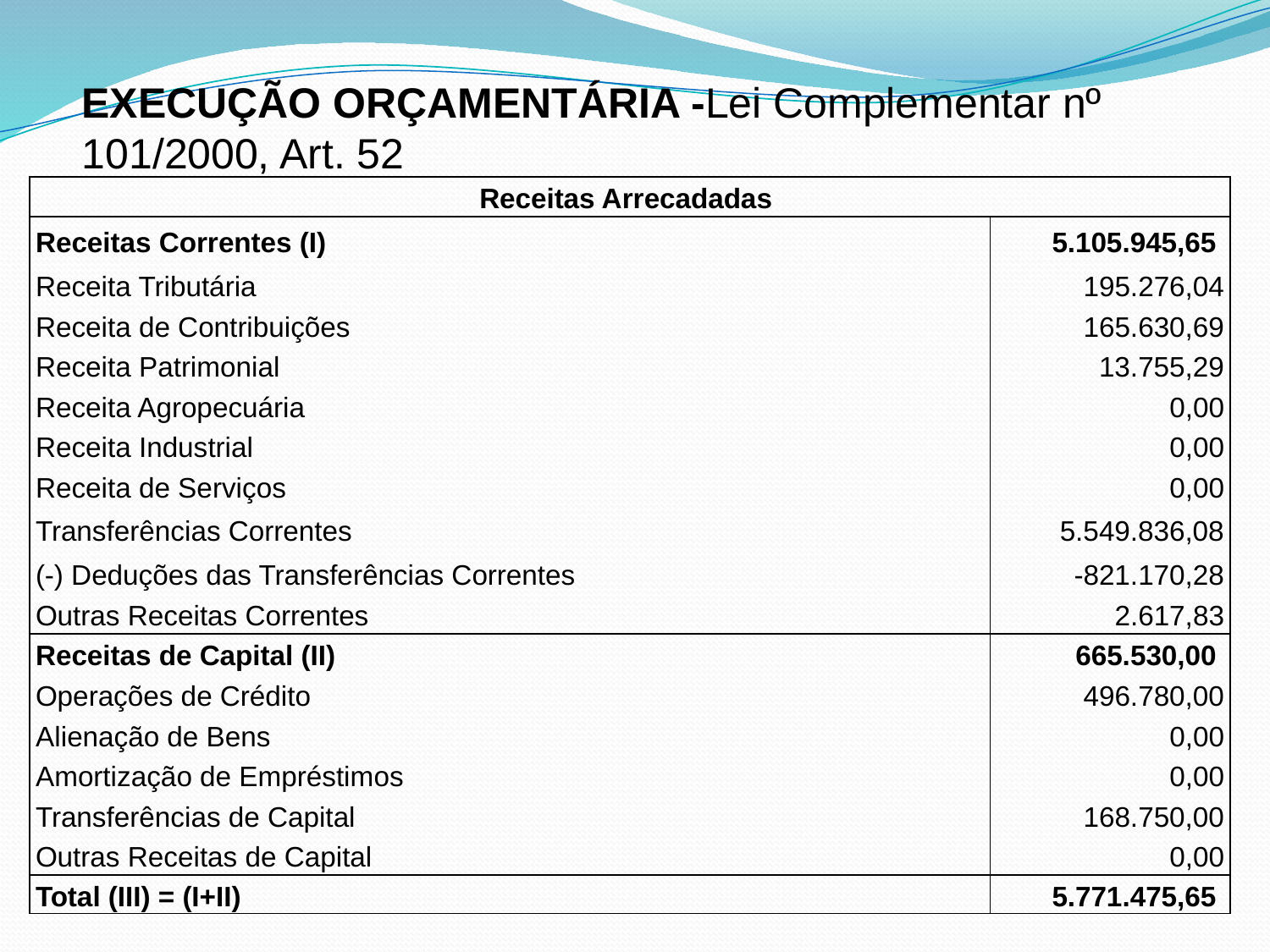

EXECUÇÃO ORÇAMENTÁRIA -Lei Complementar nº 101/2000, Art. 52
| Receitas Arrecadadas |  |
| --- | --- |
| Receitas Correntes (I) | 5.105.945,65 |
| Receita Tributária | 195.276,04 |
| Receita de Contribuições | 165.630,69 |
| Receita Patrimonial | 13.755,29 |
| Receita Agropecuária | 0,00 |
| Receita Industrial | 0,00 |
| Receita de Serviços | 0,00 |
| Transferências Correntes | 5.549.836,08 |
| (-) Deduções das Transferências Correntes | -821.170,28 |
| Outras Receitas Correntes | 2.617,83 |
| Receitas de Capital (II) | 665.530,00 |
| Operações de Crédito | 496.780,00 |
| Alienação de Bens | 0,00 |
| Amortização de Empréstimos | 0,00 |
| Transferências de Capital | 168.750,00 |
| Outras Receitas de Capital | 0,00 |
| Total (III) = (I+II) | 5.771.475,65 |